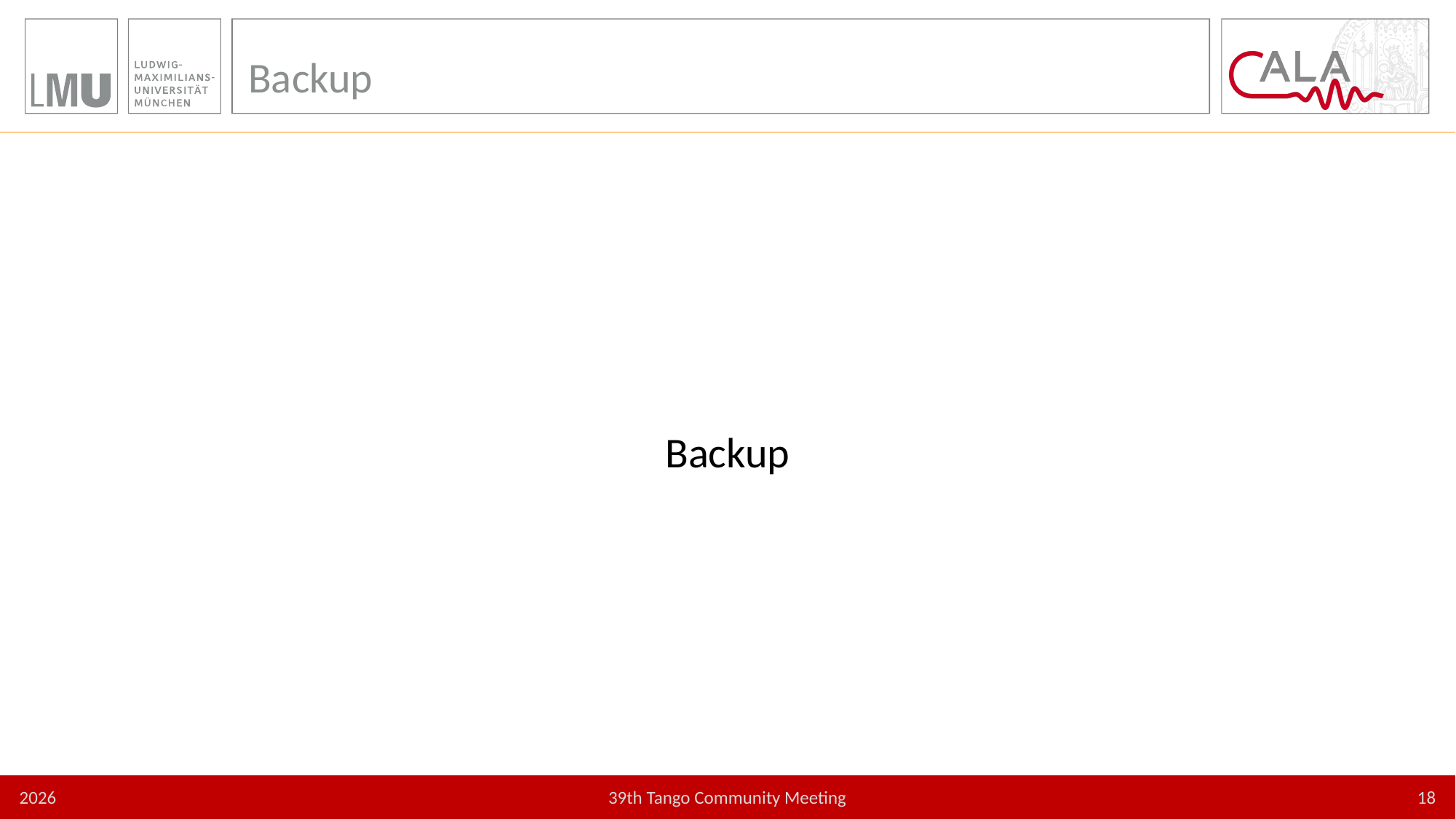

# Backup
Backup
2026
18
39th Tango Community Meeting